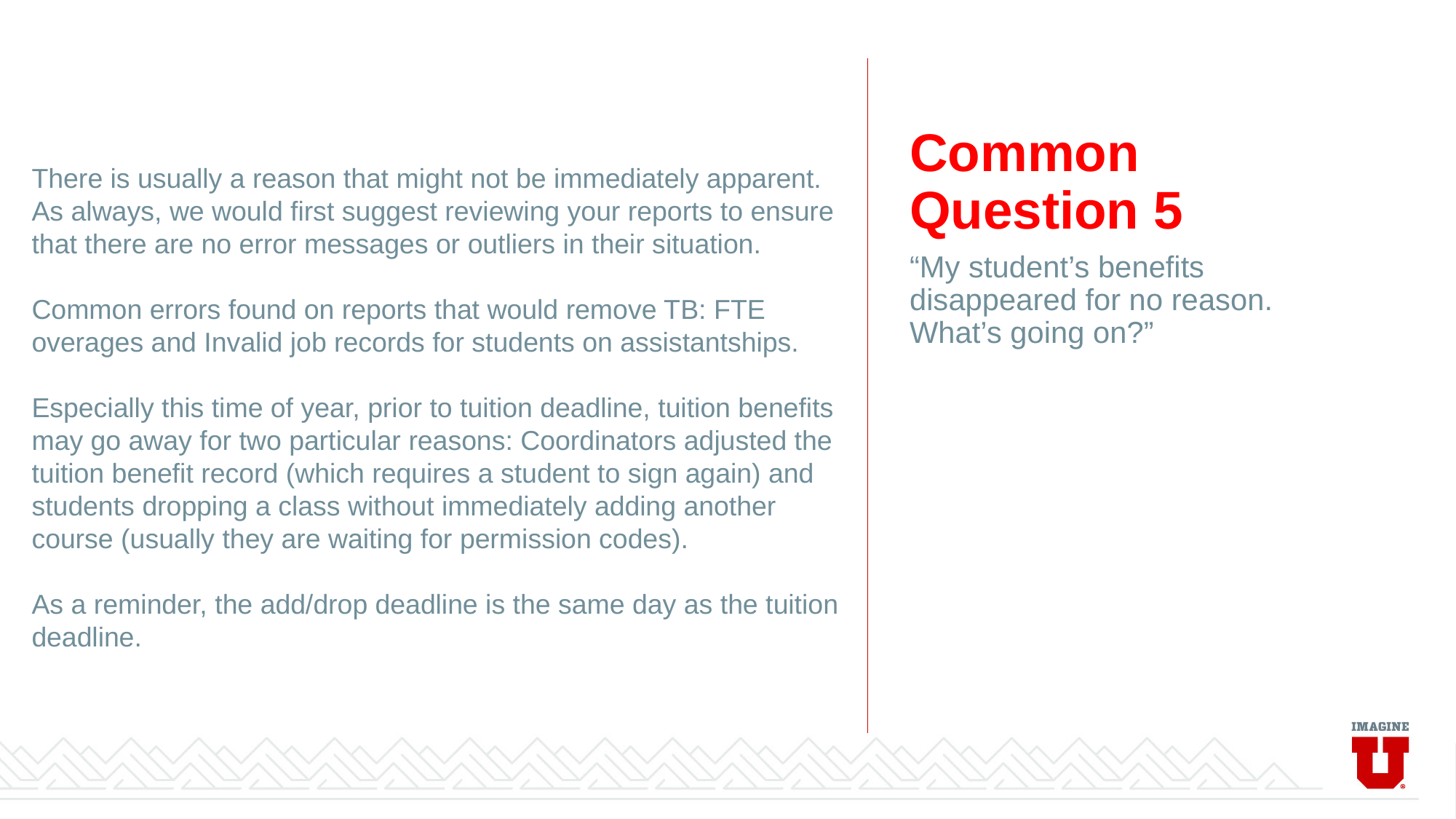

# Common Question 5
There is usually a reason that might not be immediately apparent.
As always, we would first suggest reviewing your reports to ensure that there are no error messages or outliers in their situation.

Common errors found on reports that would remove TB: FTE overages and Invalid job records for students on assistantships.

Especially this time of year, prior to tuition deadline, tuition benefits may go away for two particular reasons: Coordinators adjusted the tuition benefit record (which requires a student to sign again) and students dropping a class without immediately adding another course (usually they are waiting for permission codes).

As a reminder, the add/drop deadline is the same day as the tuition deadline.
“My student’s benefits disappeared for no reason. What’s going on?”